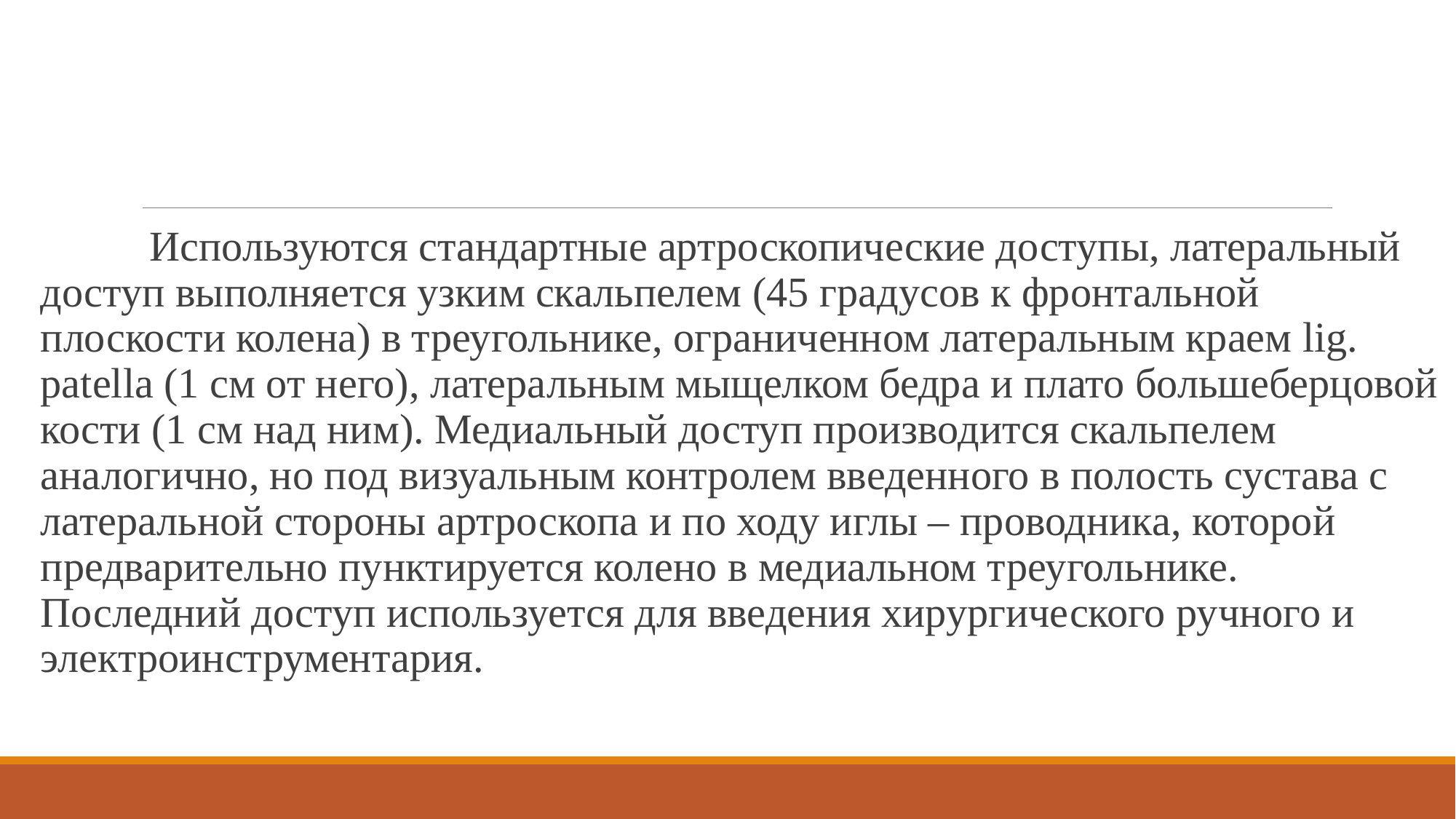

Используются стандартные артроскопические доступы, латеральный доступ выполняется узким скальпелем (45 градусов к фронтальной плоскости колена) в треугольнике, ограниченном латеральным краем lig. patella (1 см от него), латеральным мыщелком бедра и плато большеберцовой кости (1 см над ним). Медиальный доступ производится скальпелем аналогично, но под визуальным контролем введенного в полость сустава с латеральной стороны артроскопа и по ходу иглы – проводника, которой предварительно пунктируется колено в медиальном треугольнике. Последний доступ используется для введения хирургического ручного и электроинструментария.